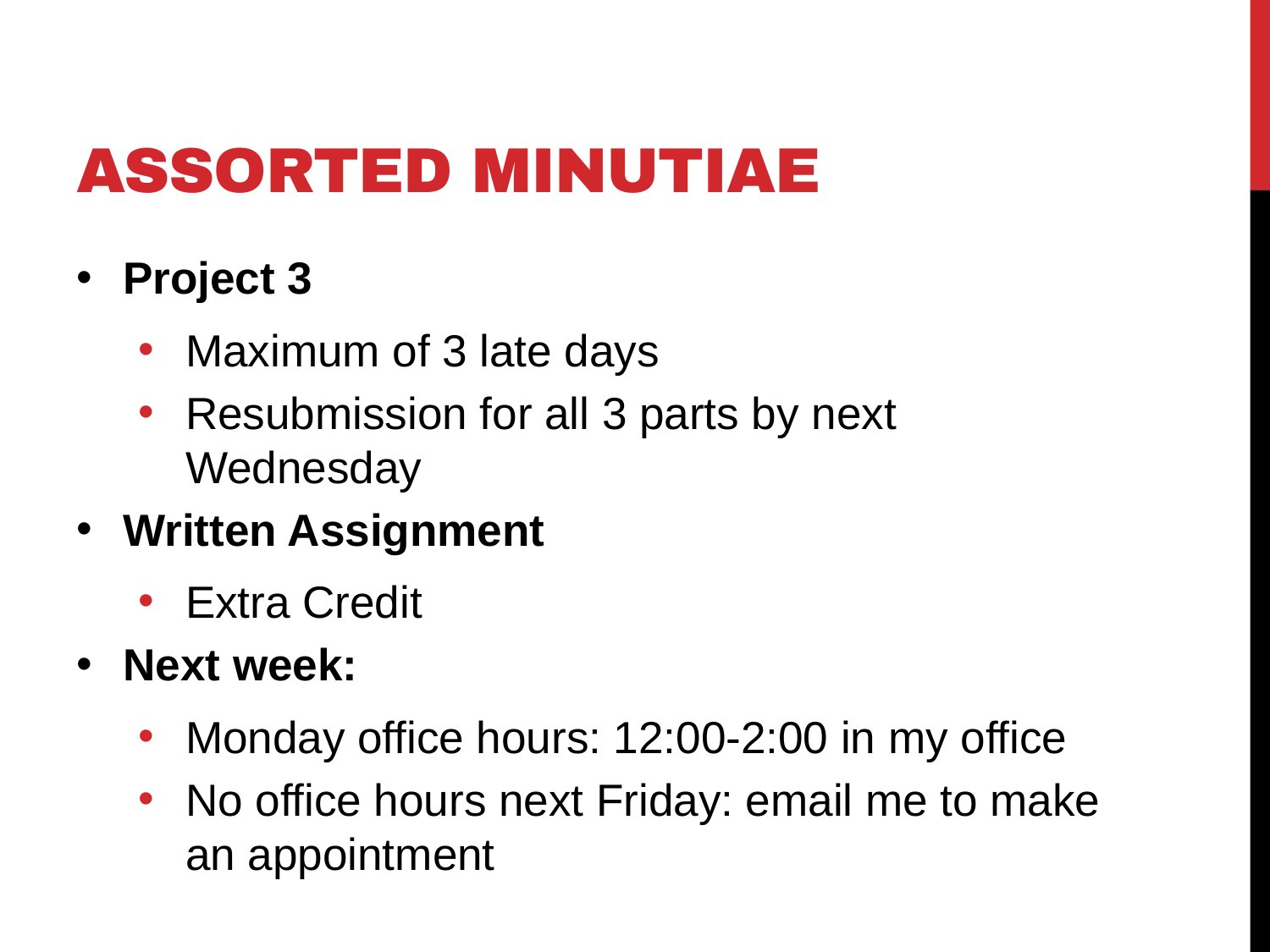

# Assorted Minutiae
Project 3
Maximum of 3 late days
Resubmission for all 3 parts by next Wednesday
Written Assignment
Extra Credit
Next week:
Monday office hours: 12:00-2:00 in my office
No office hours next Friday: email me to make an appointment